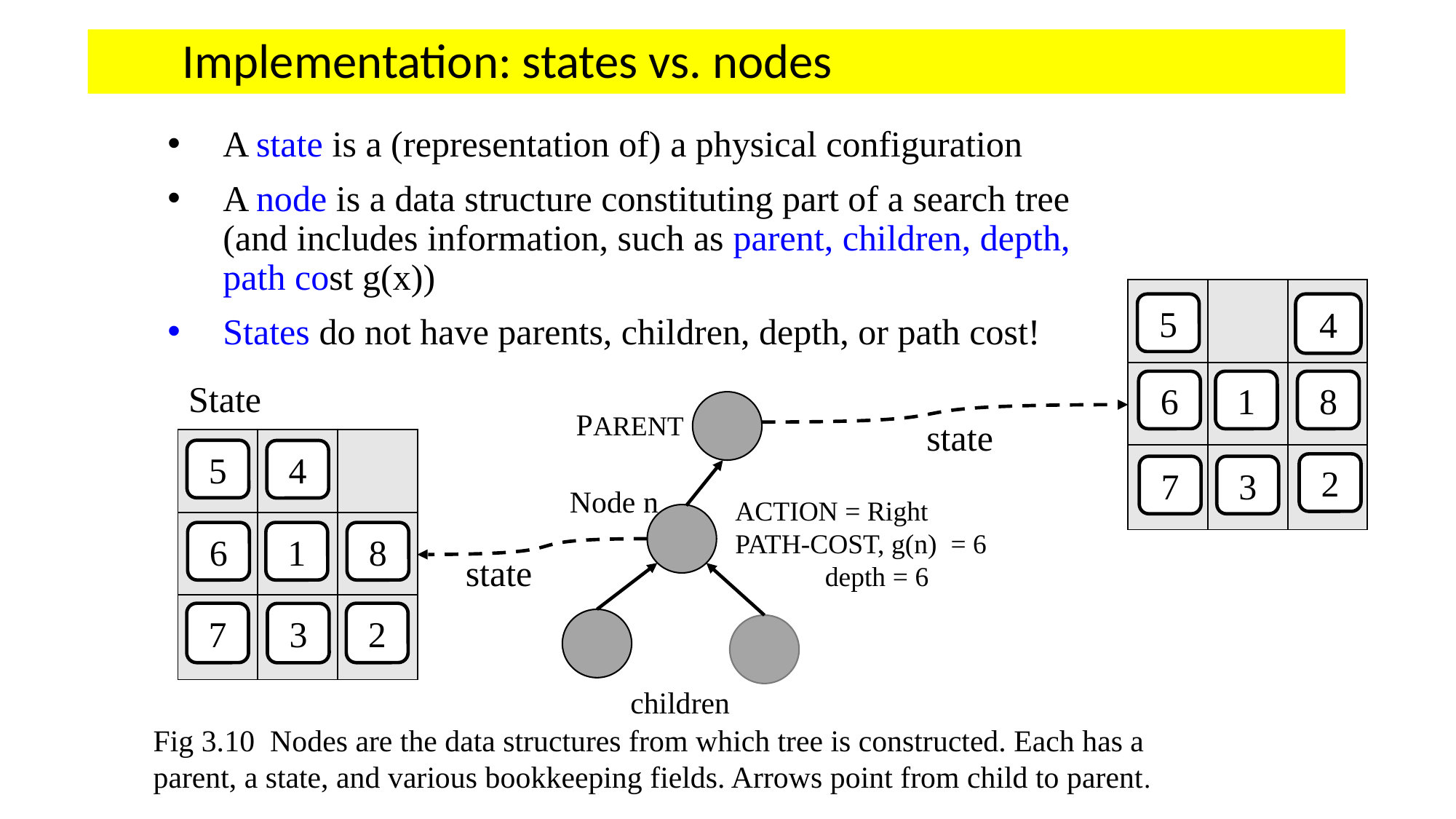

# Implementation: states vs. nodes

A state is a (representation of) a physical configuration
A node is a data structure constituting part of a search tree (and includes information, such as parent, children, depth, path cost g(x))
States do not have parents, children, depth, or path cost!
|  |  |  |
| --- | --- | --- |
|  |  |  |
|  |  |  |
4
5
State
6
1
8

PARENT
state
|  |  |  |
| --- | --- | --- |
|  |  |  |
|  |  |  |
5
4
2
7
3
Node n
ACTION = Right
PATH-COST, g(n)  = 6
             depth = 6

6
1
8
state
7
2
3

children
Fig 3.10  Nodes are the data structures from which tree is constructed. Each has a parent, a state, and various bookkeeping fields. Arrows point from child to parent.